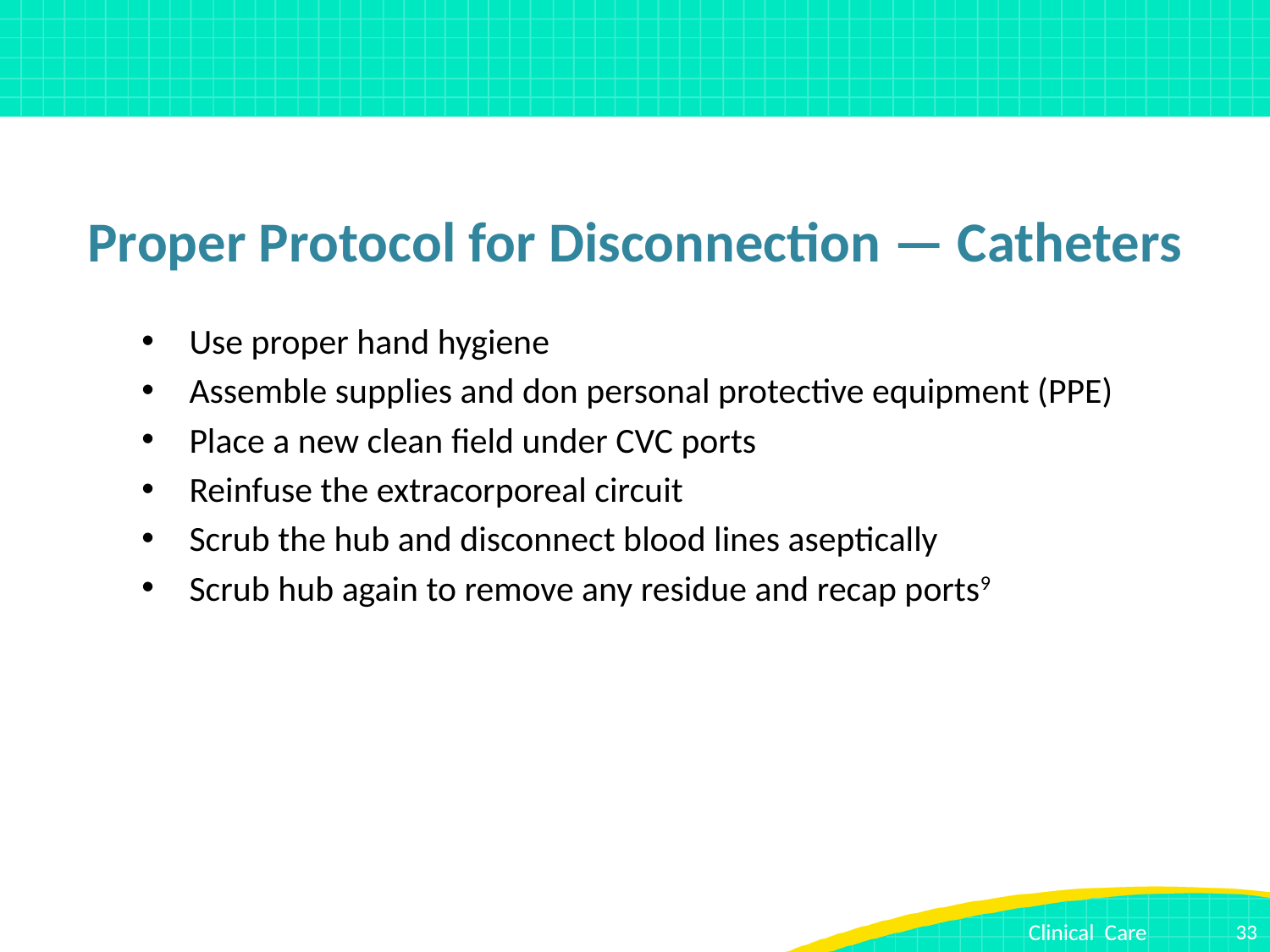

# Proper Protocol for Disconnection — Catheters
Use proper hand hygiene
Assemble supplies and don personal protective equipment (PPE)
Place a new clean field under CVC ports
Reinfuse the extracorporeal circuit
Scrub the hub and disconnect blood lines aseptically
Scrub hub again to remove any residue and recap ports9
33